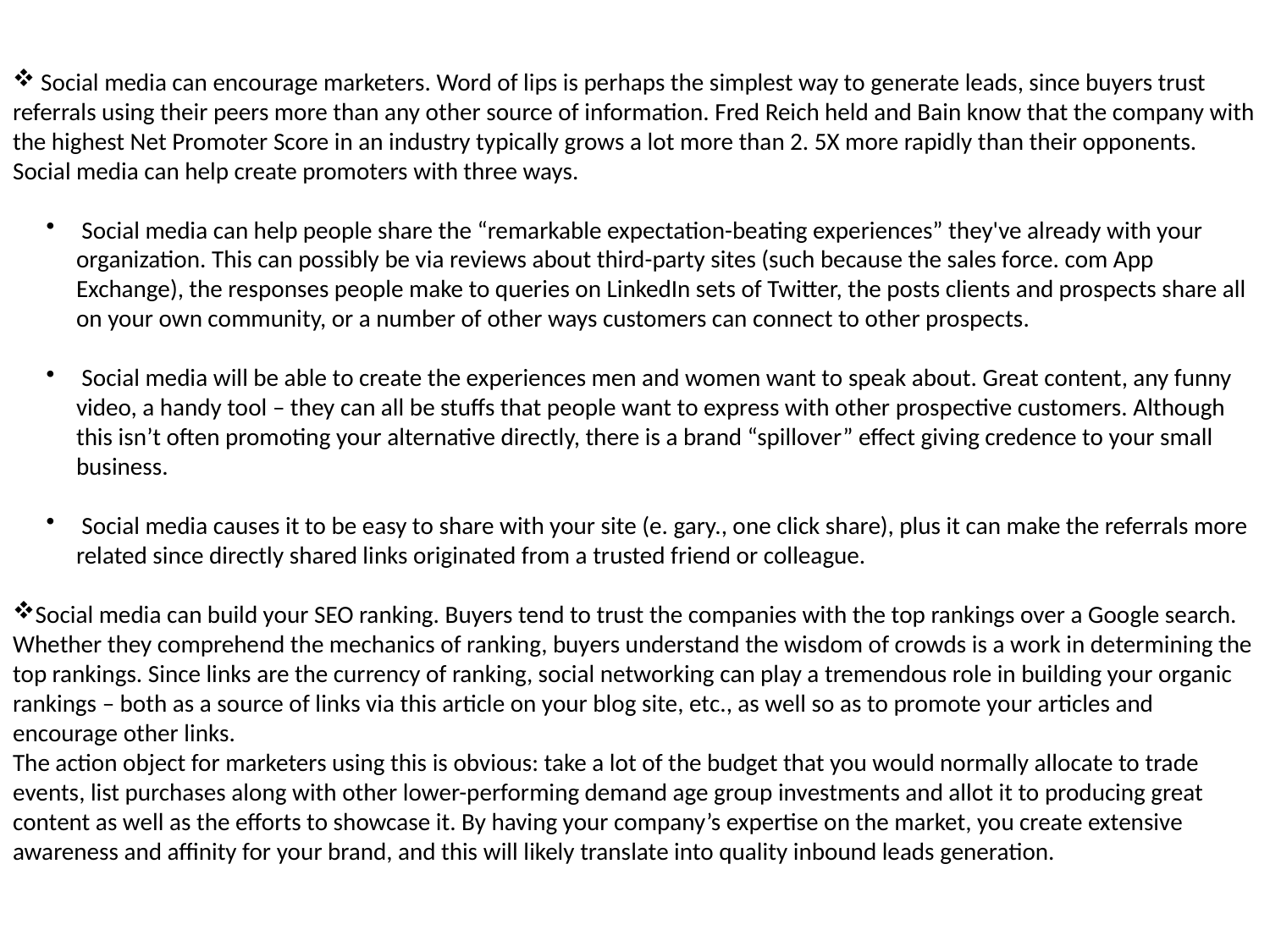

Social media can encourage marketers. Word of lips is perhaps the simplest way to generate leads, since buyers trust referrals using their peers more than any other source of information. Fred Reich held and Bain know that the company with the highest Net Promoter Score in an industry typically grows a lot more than 2. 5X more rapidly than their opponents. Social media can help create promoters with three ways.

 Social media can help people share the “remarkable expectation-beating experiences” they've already with your organization. This can possibly be via reviews about third-party sites (such because the sales force. com App Exchange), the responses people make to queries on LinkedIn sets of Twitter, the posts clients and prospects share all on your own community, or a number of other ways customers can connect to other prospects.

 Social media will be able to create the experiences men and women want to speak about. Great content, any funny video, a handy tool – they can all be stuffs that people want to express with other prospective customers. Although this isn’t often promoting your alternative directly, there is a brand “spillover” effect giving credence to your small business.

 Social media causes it to be easy to share with your site (e. gary., one click share), plus it can make the referrals more related since directly shared links originated from a trusted friend or colleague.

Social media can build your SEO ranking. Buyers tend to trust the companies with the top rankings over a Google search. Whether they comprehend the mechanics of ranking, buyers understand the wisdom of crowds is a work in determining the top rankings. Since links are the currency of ranking, social networking can play a tremendous role in building your organic rankings – both as a source of links via this article on your blog site, etc., as well so as to promote your articles and encourage other links.
The action object for marketers using this is obvious: take a lot of the budget that you would normally allocate to trade events, list purchases along with other lower-performing demand age group investments and allot it to producing great content as well as the efforts to showcase it. By having your company’s expertise on the market, you create extensive awareness and affinity for your brand, and this will likely translate into quality inbound leads generation.